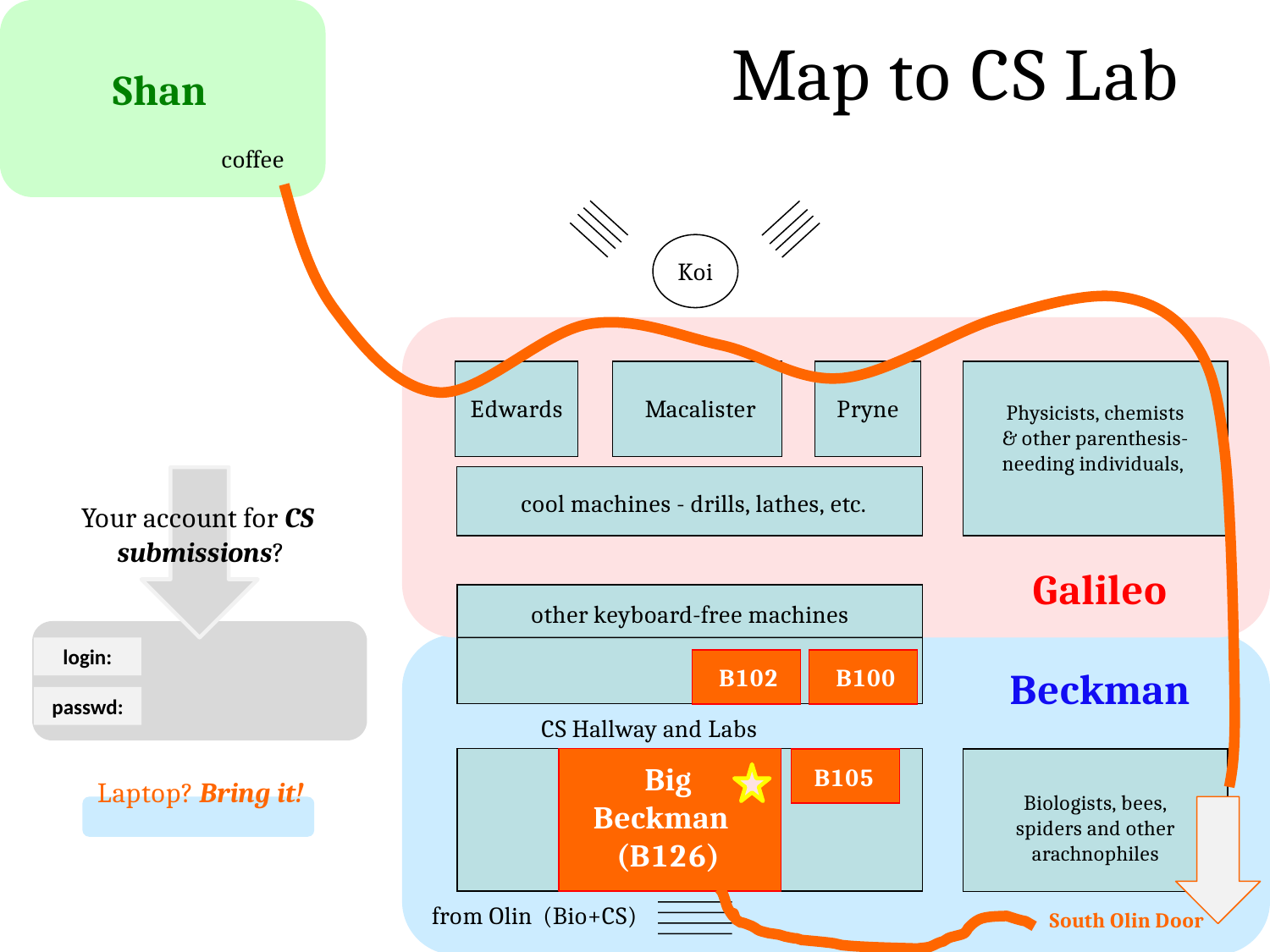

Map to CS Lab

Shan
coffee

Koi

Edwards
Macalister
Pryne
Physicists, chemists & other parenthesis-needing individuals,

cool machines - drills, lathes, etc.
Your account for CS
 submissions?

 Laptop? Bring it!
Galileo

other keyboard-free machines

login:

B102
B100
Beckman
passwd:
CS Hallway and Labs

Big Beckman   (B126)
B105

Biologists, bees, spiders and other arachnophiles

from Olin  (Bio+CS)
South Olin Door